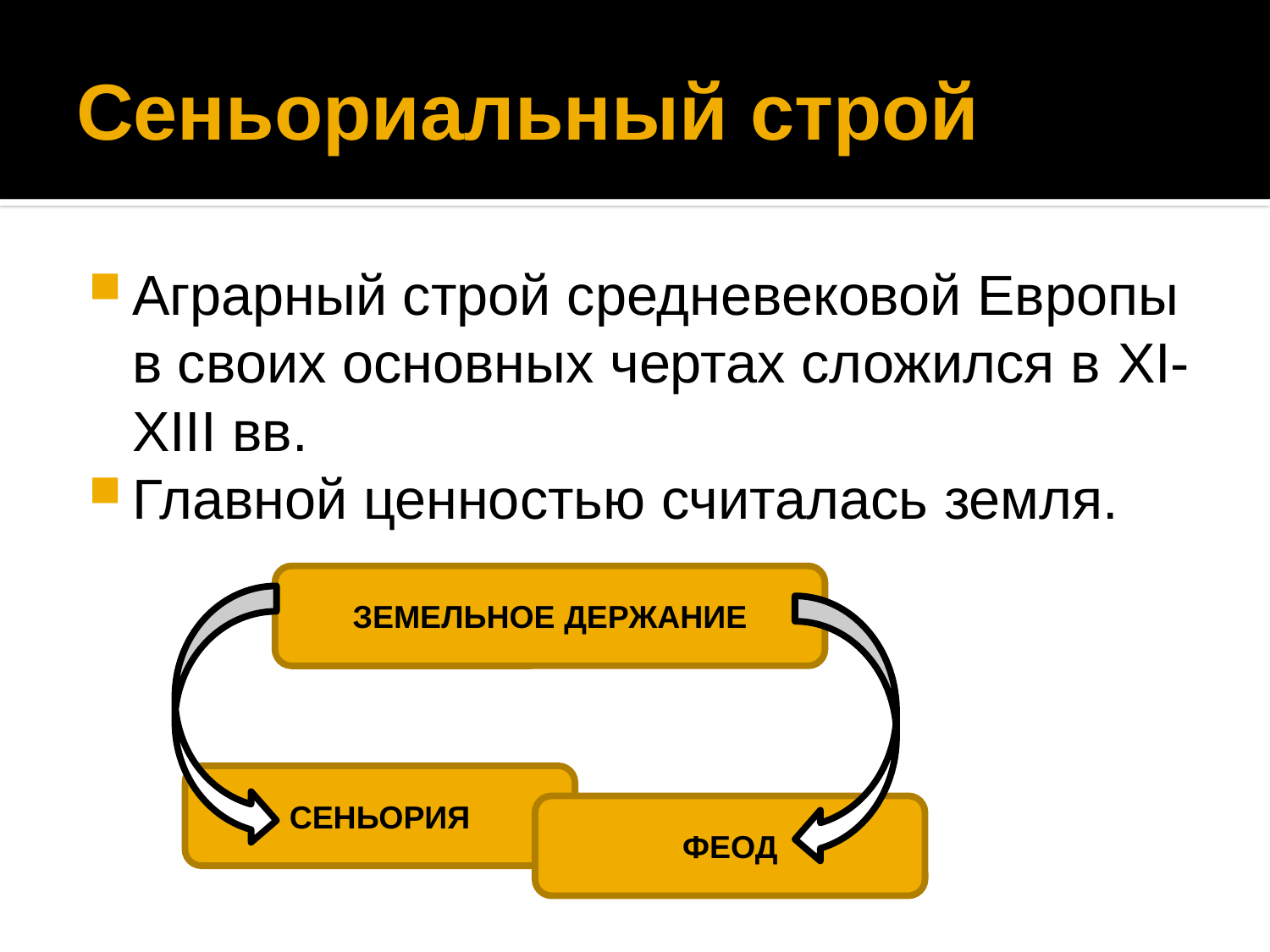

# Сеньориальный строй
Аграрный строй средневековой Европы в своих основных чертах сложился в XI-XIII вв.
Главной ценностью считалась земля.
ЗЕМЕЛЬНОЕ ДЕРЖАНИЕ

СЕНЬОРИЯ
ФЕОД